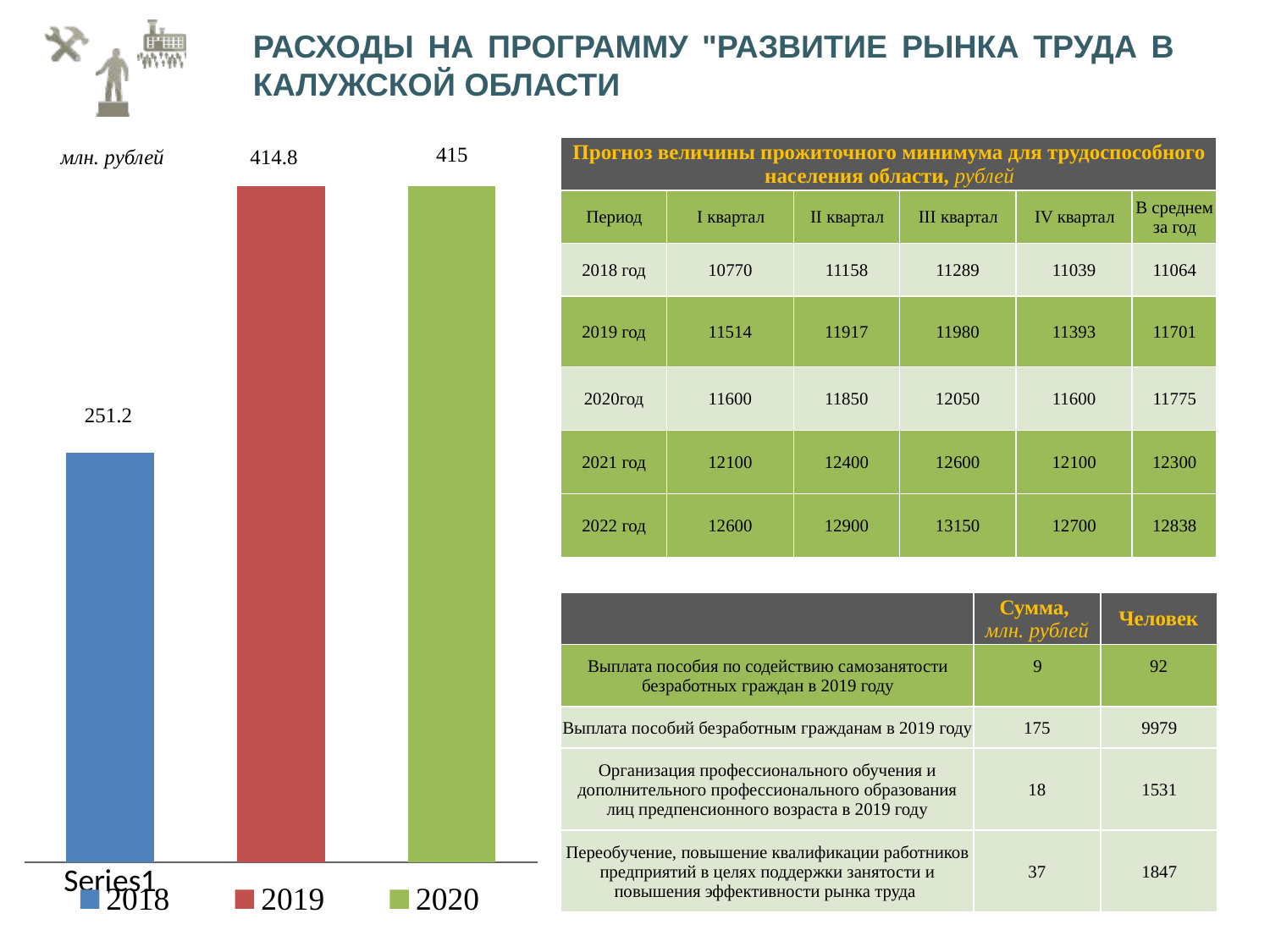

# РАСХОДЫ НА ПРОГРАММУ "РАЗВИТИЕ РЫНКА ТРУДА В КАЛУЖСКОЙ ОБЛАСТИ

### Chart

| Category | 2018 | 2019 | 2020 |
|---|---|---|---|
|  | 251.2 | None | None |
|  | None | 414.8 | None |
|  | None | None | 415.0 |
млн. рублей
| Прогноз величины прожиточного минимума для трудоспособного населения области, рублей |  |  |  |  |  |
| --- | --- | --- | --- | --- | --- |
| Период | I квартал | II квартал | III квартал | IV квартал | В среднем за год |
| 2018 год | 10770 | 11158 | 11289 | 11039 | 11064 |
| 2019 год | 11514 | 11917 | 11980 | 11393 | 11701 |
| 2020год | 11600 | 11850 | 12050 | 11600 | 11775 |
| 2021 год | 12100 | 12400 | 12600 | 12100 | 12300 |
| 2022 год | 12600 | 12900 | 13150 | 12700 | 12838 |
|  | Сумма, млн. рублей | Человек |
| --- | --- | --- |
| Выплата пособия по содействию самозанятости безработных граждан в 2019 году | 9 | 92 |
| Выплата пособий безработным гражданам в 2019 году | 175 | 9979 |
| Организация профессионального обучения и дополнительного профессионального образования лиц предпенсионного возраста в 2019 году | 18 | 1531 |
| Переобучение, повышение квалификации работников предприятий в целях поддержки занятости и повышения эффективности рынка труда | 37 | 1847 |